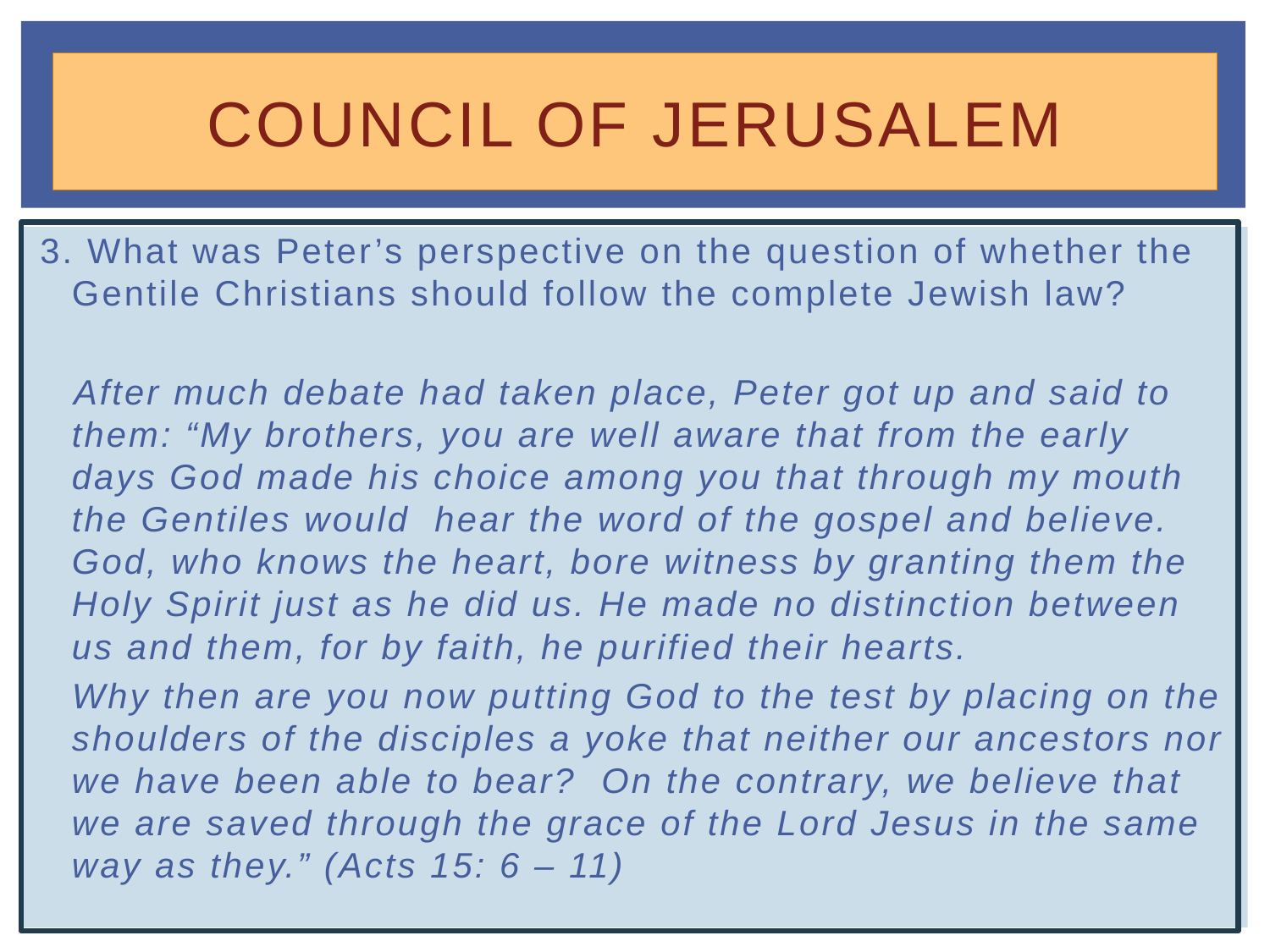

# Council of Jerusalem
3. What was Peter’s perspective on the question of whether the Gentile Christians should follow the complete Jewish law?

    After much debate had taken place, Peter got up and said to  them: “My brothers, you are well aware that from the early days God made his choice among you that through my mouth the Gentiles would  hear the word of the gospel and believe. God, who knows the heart, bore witness by granting them the Holy Spirit just as he did us. He made no distinction between us and them, for by faith, he purified their hearts.
	Why then are you now putting God to the test by placing on the shoulders of the disciples a yoke that neither our ancestors nor we have been able to bear?  On the contrary, we believe that we are saved through the grace of the Lord Jesus in the same way as they.” (Acts 15: 6 – 11)